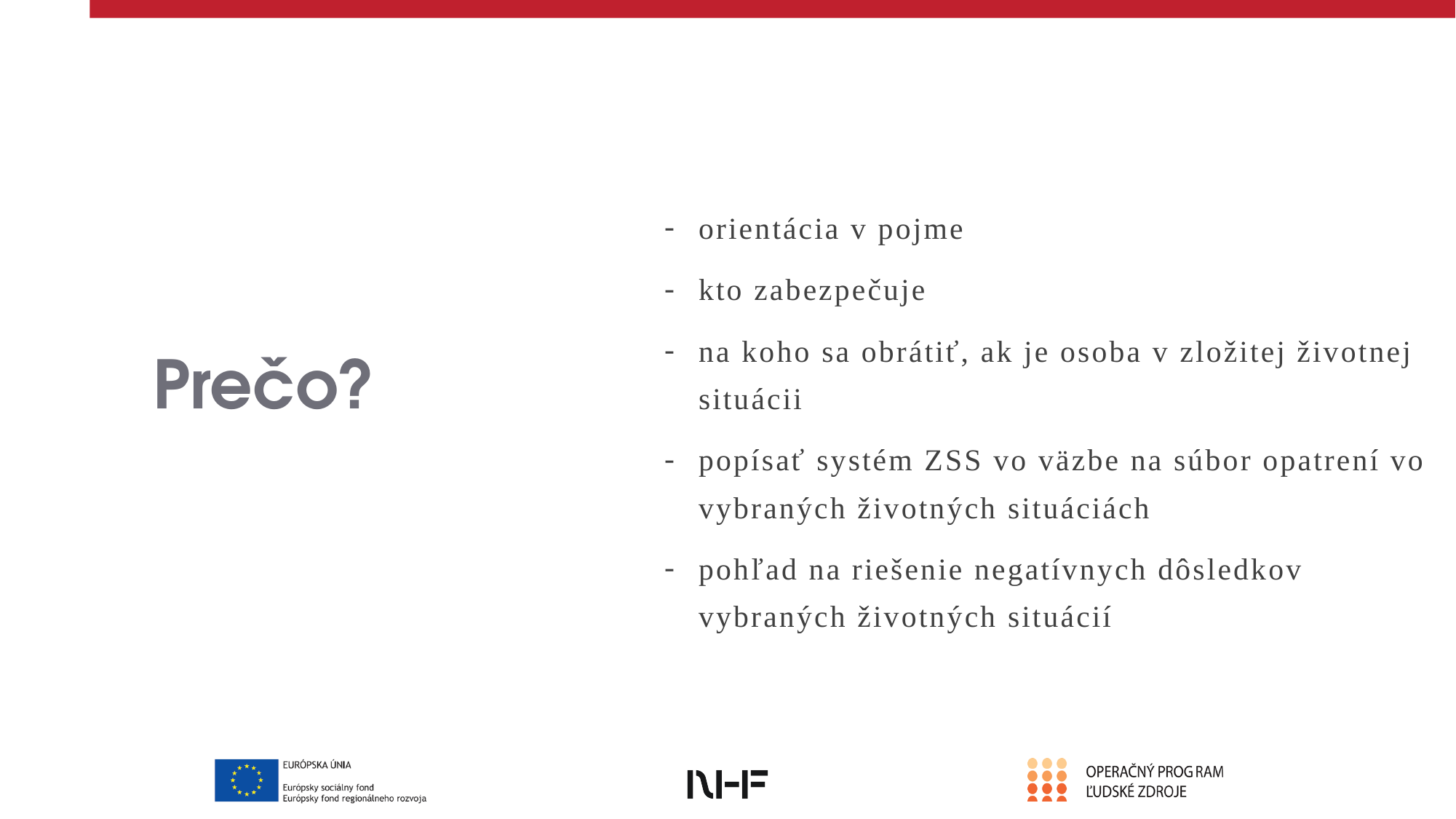

orientácia v pojme
kto zabezpečuje
na koho sa obrátiť, ak je osoba v zložitej životnej situácii
popísať systém ZSS vo väzbe na súbor opatrení vo vybraných životných situáciách
pohľad na riešenie negatívnych dôsledkov vybraných životných situácií

Prečo?